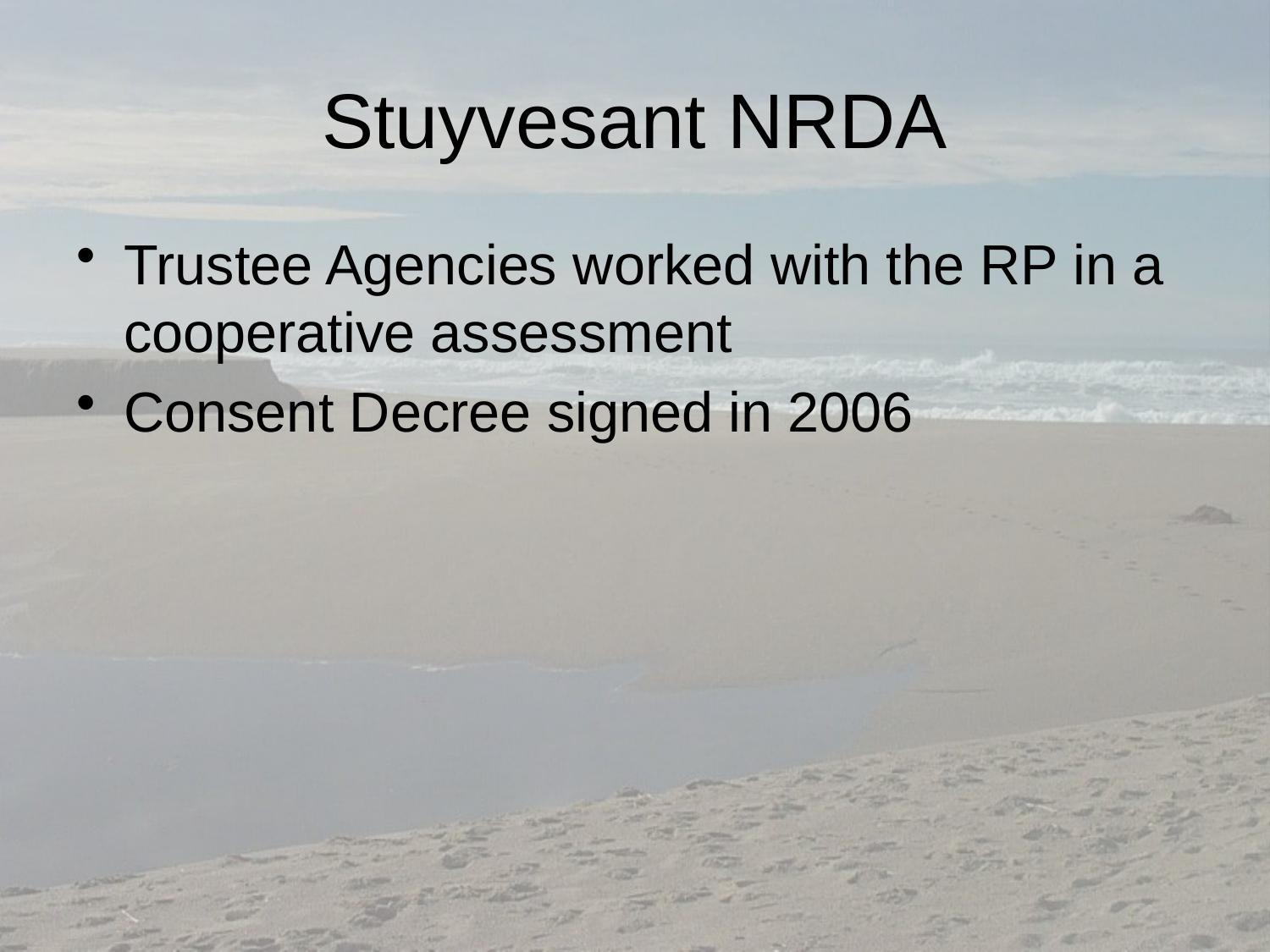

# Stuyvesant NRDA
Trustee Agencies worked with the RP in a cooperative assessment
Consent Decree signed in 2006